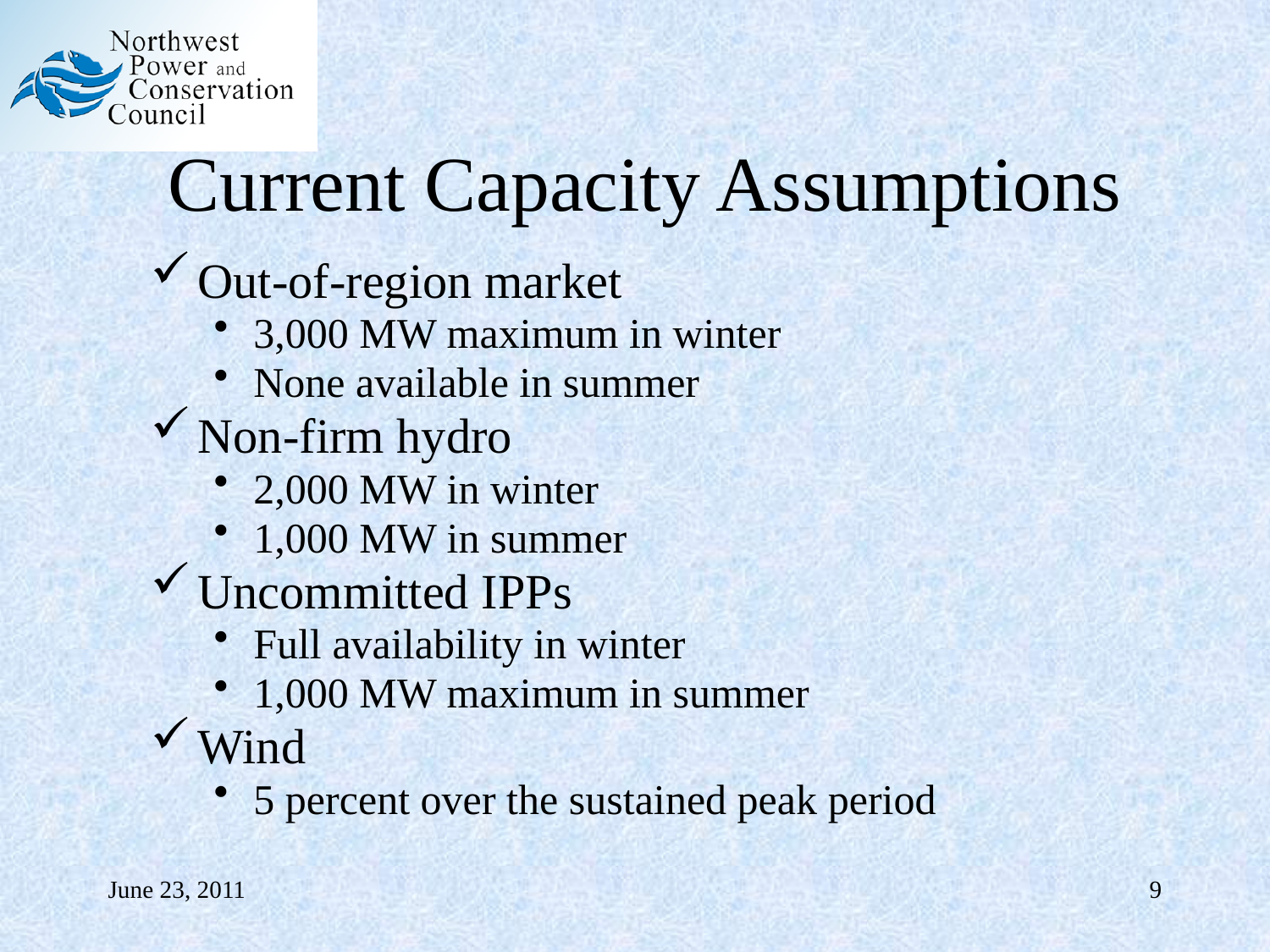

# Current Capacity Assumptions
Out-of-region market
3,000 MW maximum in winter
None available in summer
Non-firm hydro
2,000 MW in winter
1,000 MW in summer
Uncommitted IPPs
Full availability in winter
1,000 MW maximum in summer
Wind
5 percent over the sustained peak period
June 23, 2011
9